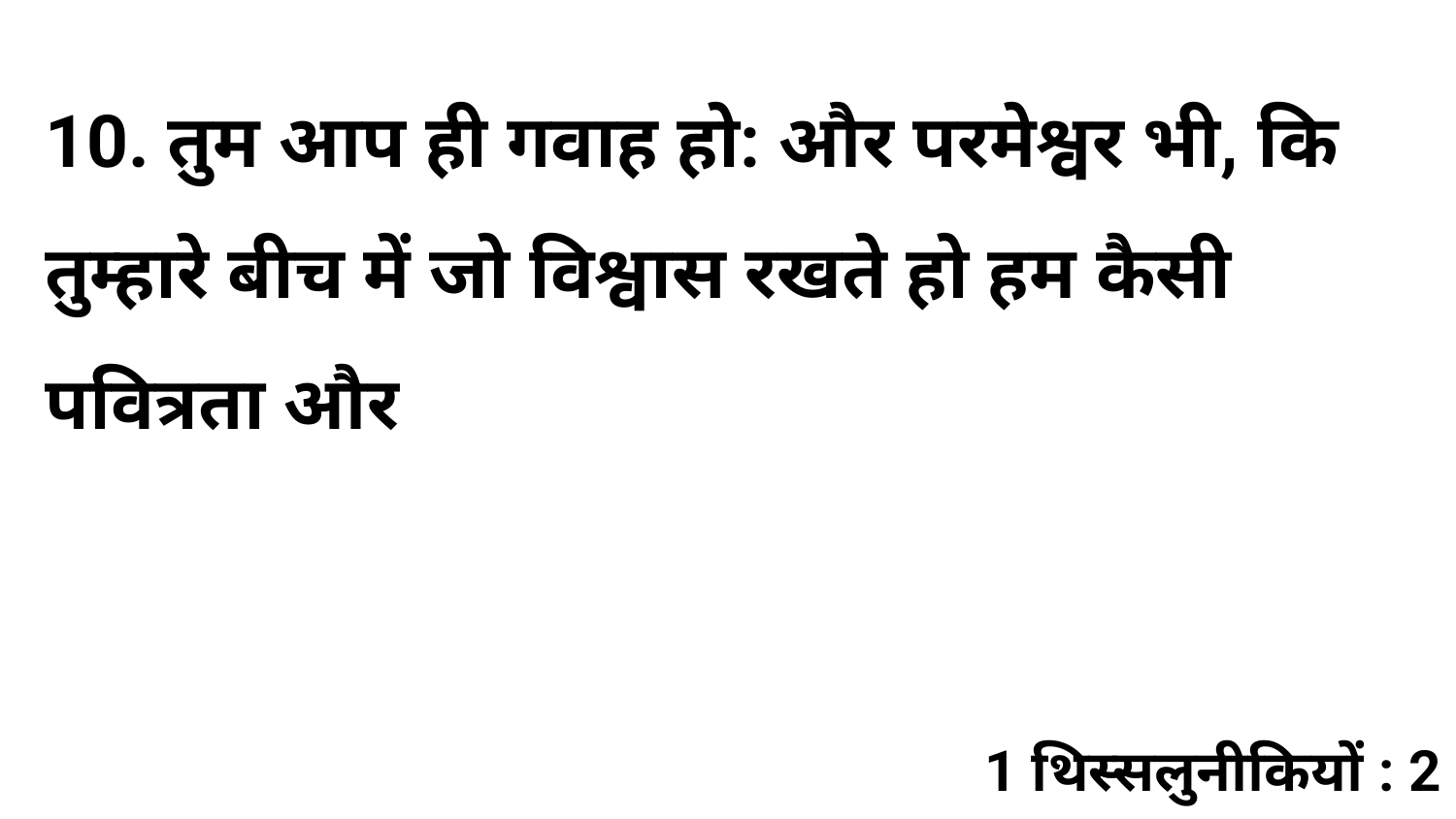

10. तुम आप ही गवाह हो: और परमेश्वर भी, कि तुम्हारे बीच में जो विश्वास रखते हो हम कैसी पवित्रता और
1 थिस्सलुनीकियों : 2